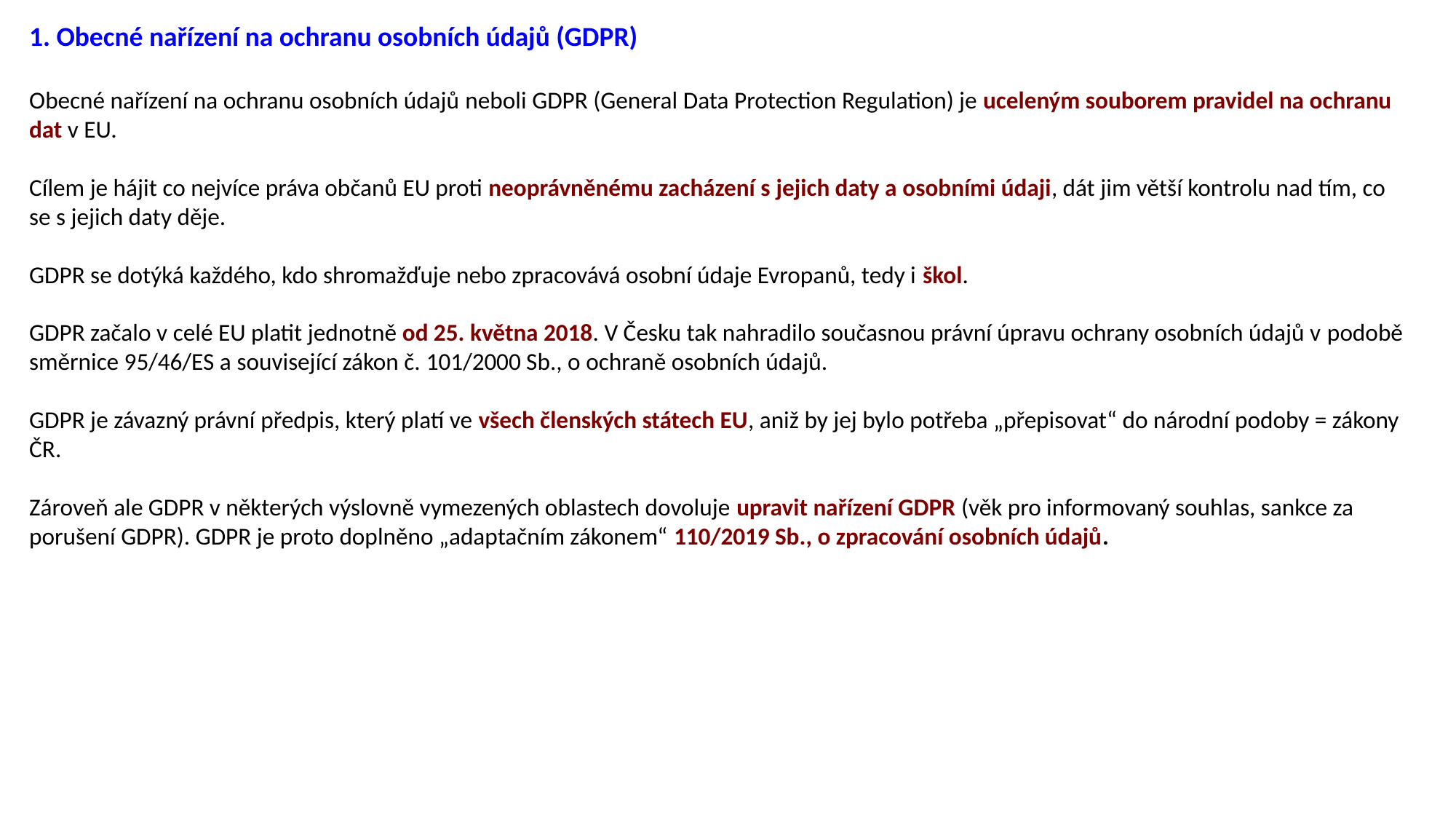

1. Obecné nařízení na ochranu osobních údajů (GDPR)

Obecné nařízení na ochranu osobních údajů neboli GDPR (General Data Protection Regulation) je uceleným souborem pravidel na ochranu dat v EU.

Cílem je hájit co nejvíce práva občanů EU proti neoprávněnému zacházení s jejich daty a osobními údaji, dát jim větší kontrolu nad tím, co se s jejich daty děje.

GDPR se dotýká každého, kdo shromažďuje nebo zpracovává osobní údaje Evropanů, tedy i škol.

GDPR začalo v celé EU platit jednotně od 25. května 2018. V Česku tak nahradilo současnou právní úpravu ochrany osobních údajů v podobě směrnice 95/46/ES a související zákon č. 101/2000 Sb., o ochraně osobních údajů.

GDPR je závazný právní předpis, který platí ve všech členských státech EU, aniž by jej bylo potřeba „přepisovat“ do národní podoby = zákony ČR.

Zároveň ale GDPR v některých výslovně vymezených oblastech dovoluje upravit nařízení GDPR (věk pro informovaný souhlas, sankce za porušení GDPR). GDPR je proto doplněno „adaptačním zákonem“ 110/2019 Sb., o zpracování osobních údajů.